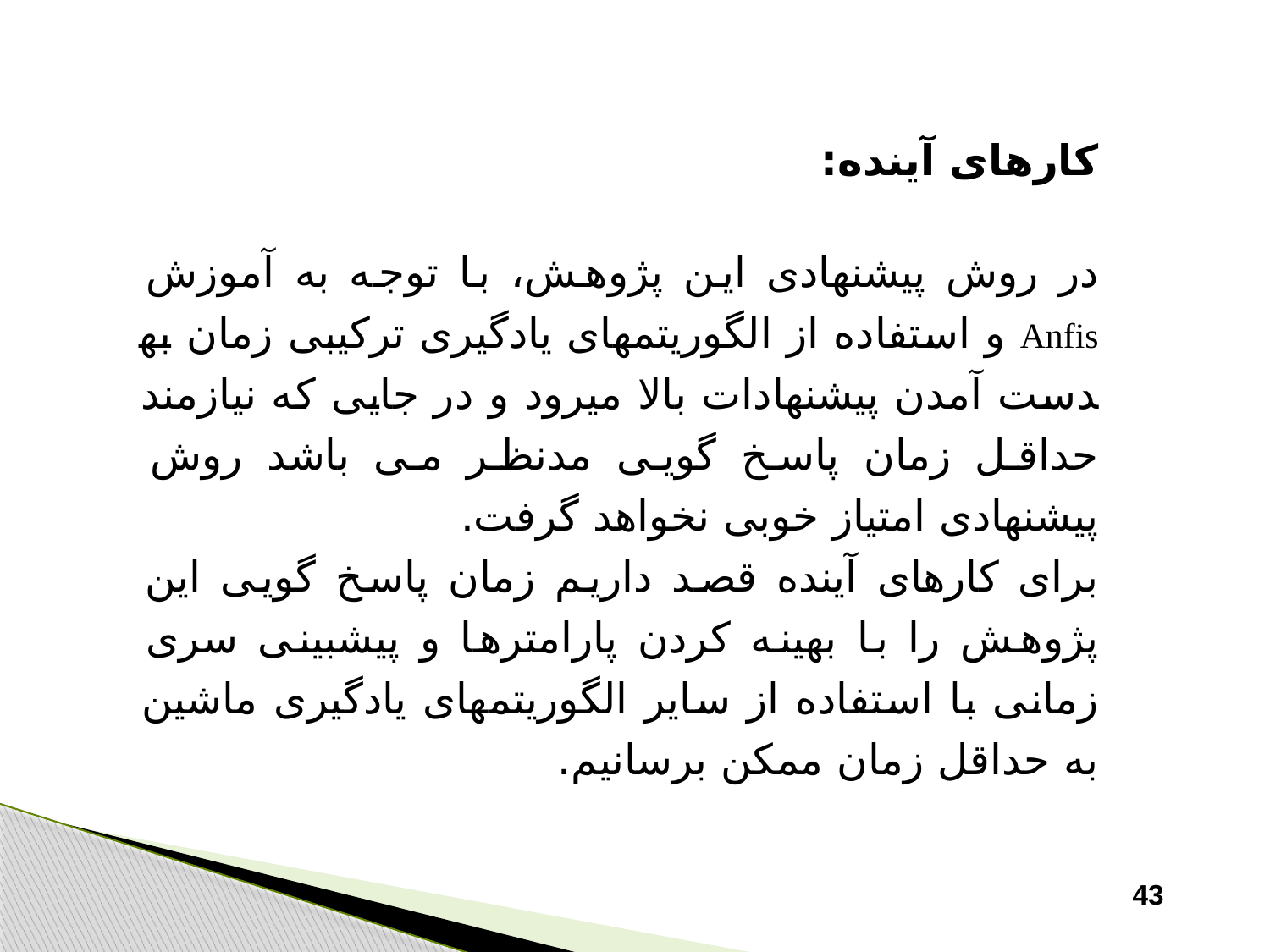

کارهای آینده:

در روش پیشنهادی این پژوهش، با توجه به آموزش Anfis و استفاده از الگوریتم­های یادگیری ترکیبی زمان به­دست آمدن پیشنهادات بالا می­رود و در جایی که نیازمند حداقل زمان پاسخ گویی مدنظر می باشد روش پیشنهادی امتیاز خوبی نخواهد گرفت.
برای کارهای آینده قصد داریم زمان پاسخ گویی این پژوهش را با بهینه کردن پارامترها و پیش­بینی سری زمانی با استفاده از سایر الگوریتم­های یادگیری ماشین به حداقل زمان ممکن برسانیم.

43